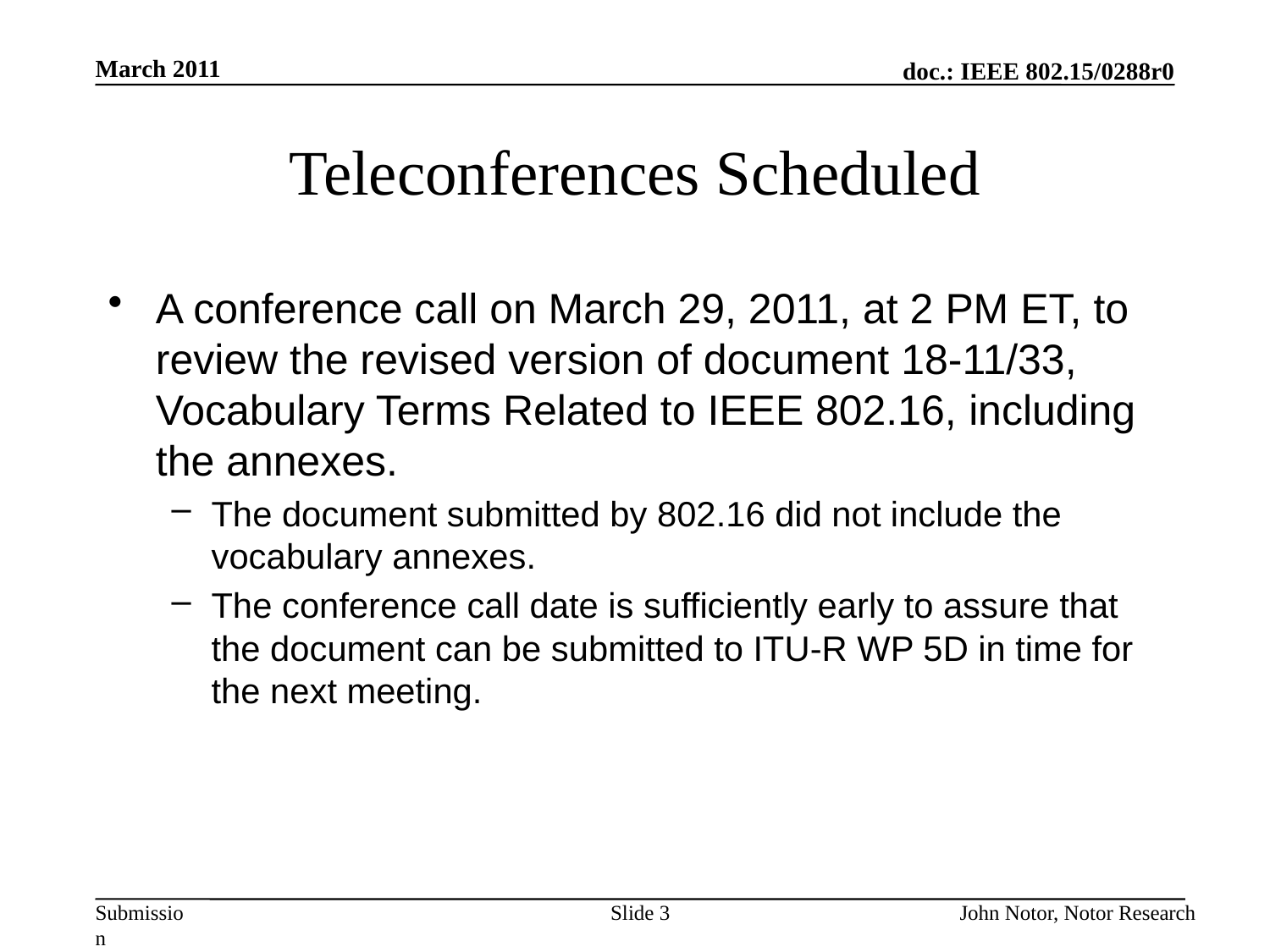

March 2011
# Teleconferences Scheduled
A conference call on March 29, 2011, at 2 PM ET, to review the revised version of document 18-11/33, Vocabulary Terms Related to IEEE 802.16, including the annexes.
The document submitted by 802.16 did not include the vocabulary annexes.
The conference call date is sufficiently early to assure that the document can be submitted to ITU-R WP 5D in time for the next meeting.
Slide 3
John Notor, Notor Research